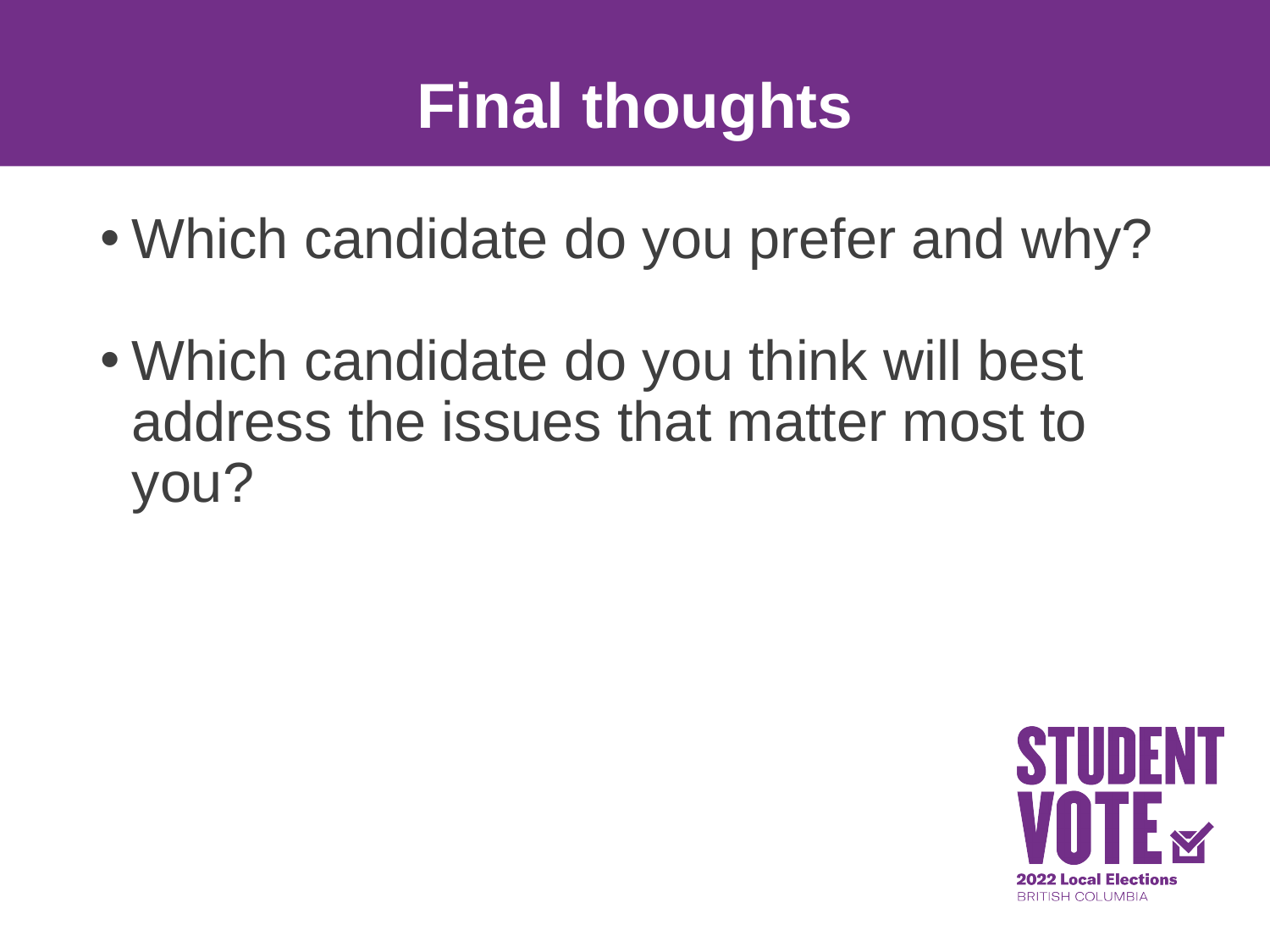

# Final thoughts
Which candidate do you prefer and why?

Which candidate do you think will best address the issues that matter most to you?